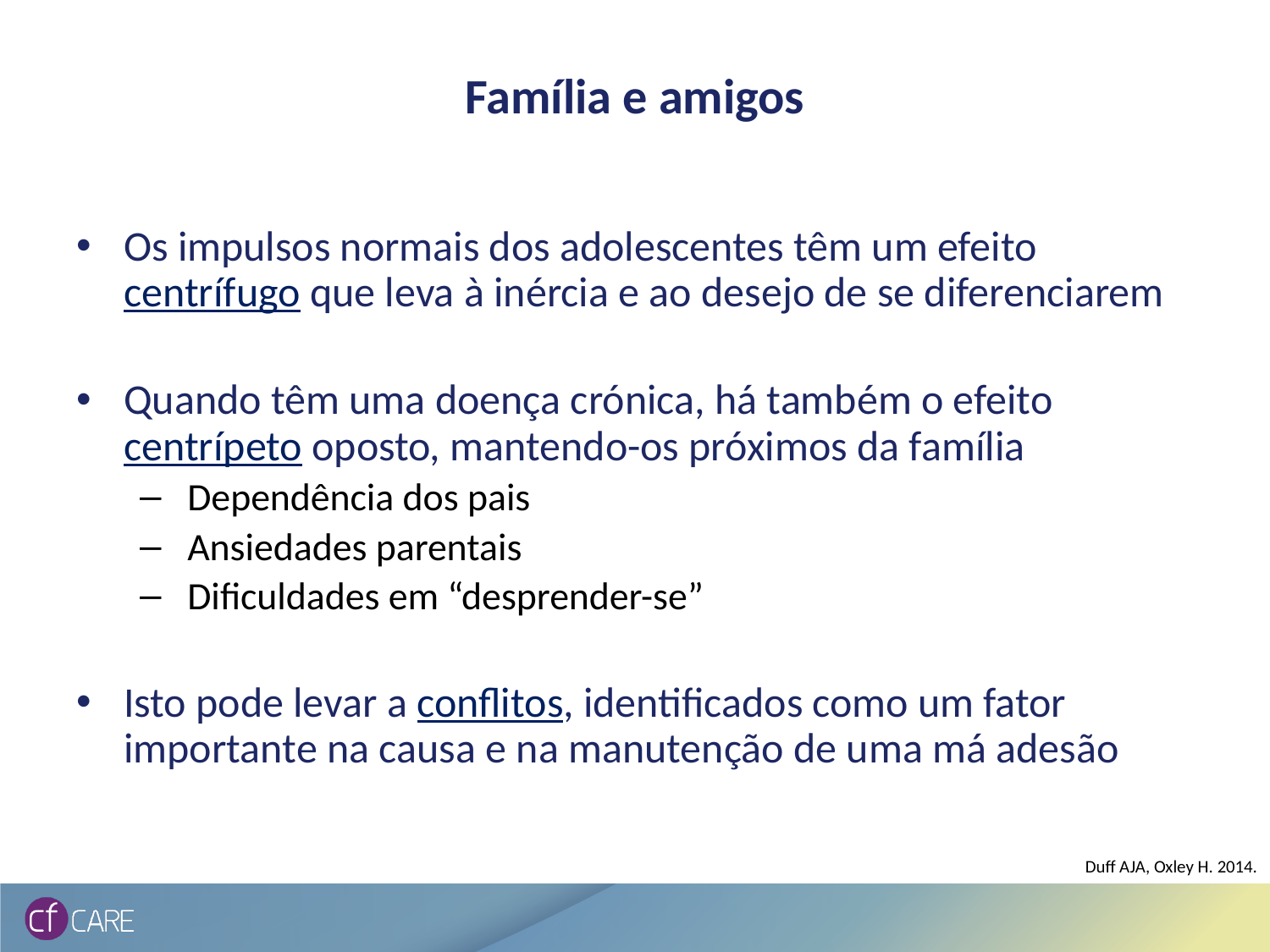

# Família e amigos
Os impulsos normais dos adolescentes têm um efeito centrífugo que leva à inércia e ao desejo de se diferenciarem

Quando têm uma doença crónica, há também o efeito centrípeto oposto, mantendo-os próximos da família
Dependência dos pais
Ansiedades parentais
Dificuldades em “desprender-se”

Isto pode levar a conflitos, identificados como um fator importante na causa e na manutenção de uma má adesão

Duff AJA, Oxley H. 2014.